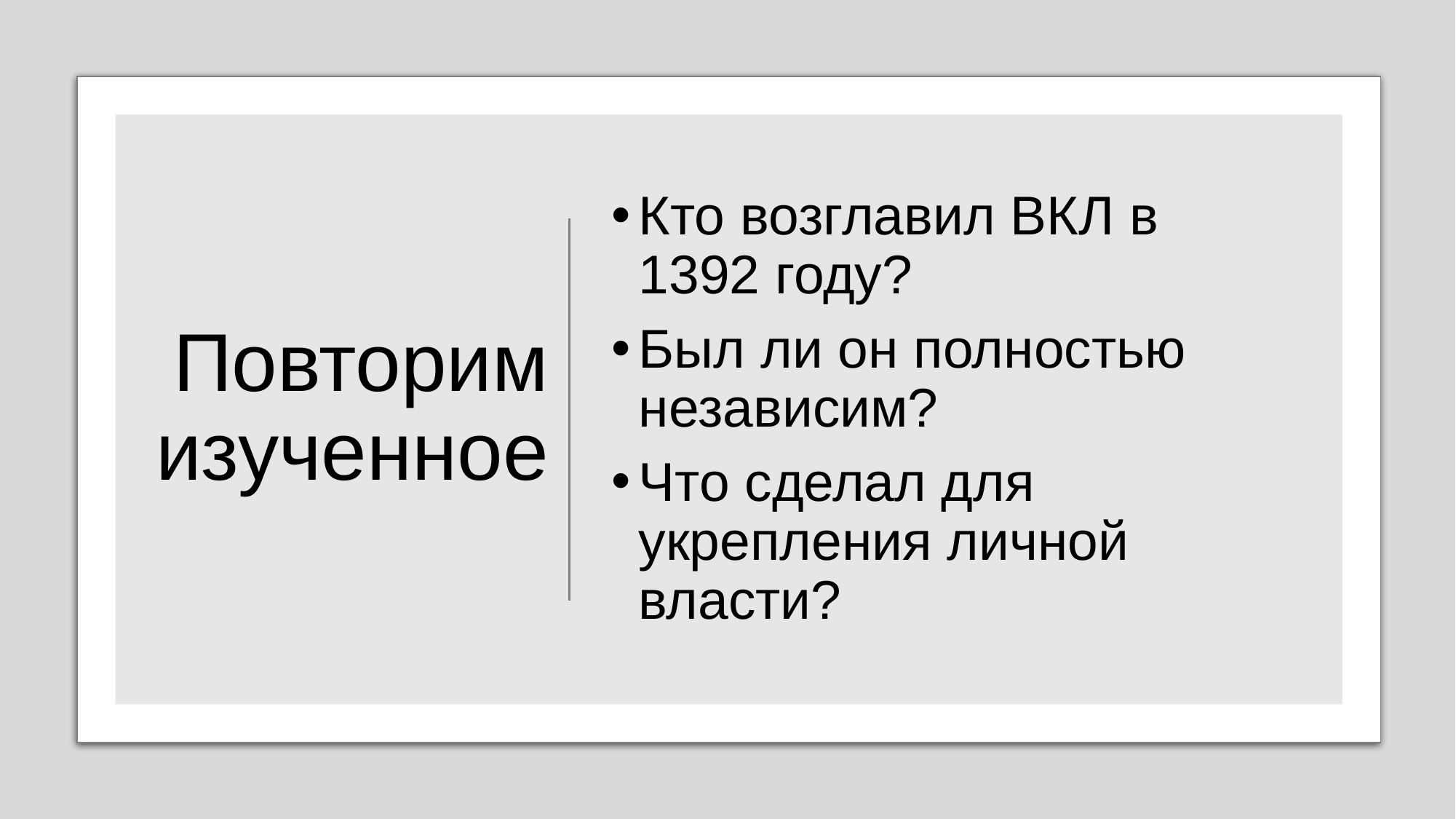

# Повторим изученное
Кто возглавил ВКЛ в 1392 году?
Был ли он полностью независим?
Что сделал для укрепления личной власти?